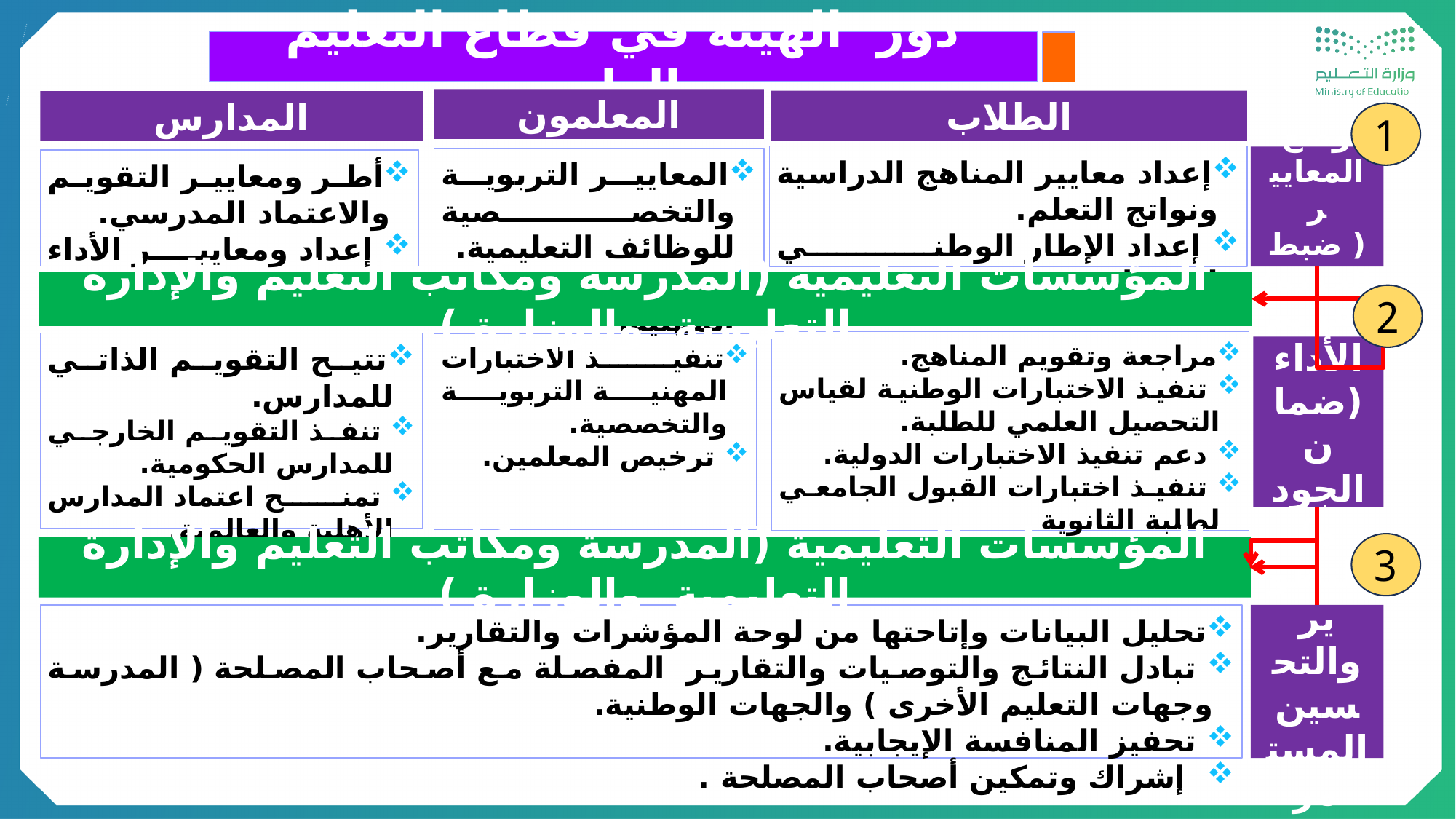

دور  الهيئة في قطاع التعليم العام

المعلمون
الطلاب
المدارس
1
إعداد معايير المناهج الدراسية ونواتج التعلم.
 إعداد الإطار الوطني للمؤهلات.
وضع المعايير
( ضبط الجودة)
المعايير التربوية والتخصصية للوظائف التعليمية.
 ضوابط الرخص المهنية.
أطر ومعايير التقويم والاعتماد المدرسي.
 إعداد ومعايير الأداء المدرسي
المؤسسات التعليمية (المدرسة ومكاتب التعليم والإدارة التعليمية  والوزارة )
2
مراجعة وتقويم المناهج.
 تنفيذ الاختبارات الوطنية لقياس التحصيل العلمي للطلبة.
 دعم تنفيذ الاختبارات الدولية.
 تنفيذ اختبارات القبول الجامعي لطلبة الثانوية
 تنفيذ اختبارات الموهوبين.
تتيح التقويم الذاتي للمدارس.
 تنفذ التقويم الخارجي للمدارس الحكومية.
 تمنح اعتماد المدارس الأهلية والعالمية.
تنفيذ الاختبارات المهنية التربوية والتخصصية.
 ترخيص المعلمين.
تقويم الأداء
(ضمان الجودة)
3
المؤسسات التعليمية (المدرسة ومكاتب التعليم والإدارة التعليمية  والوزارة )
تحليل البيانات وإتاحتها من لوحة المؤشرات والتقارير.
 تبادل النتائج والتوصيات والتقارير  المفصلة مع أصحاب المصلحة ( المدرسة وجهات التعليم الأخرى ) والجهات الوطنية.
 تحفيز المنافسة الإيجابية.
  إشراك وتمكين أصحاب المصلحة .
التطوير والتحسين المستمر